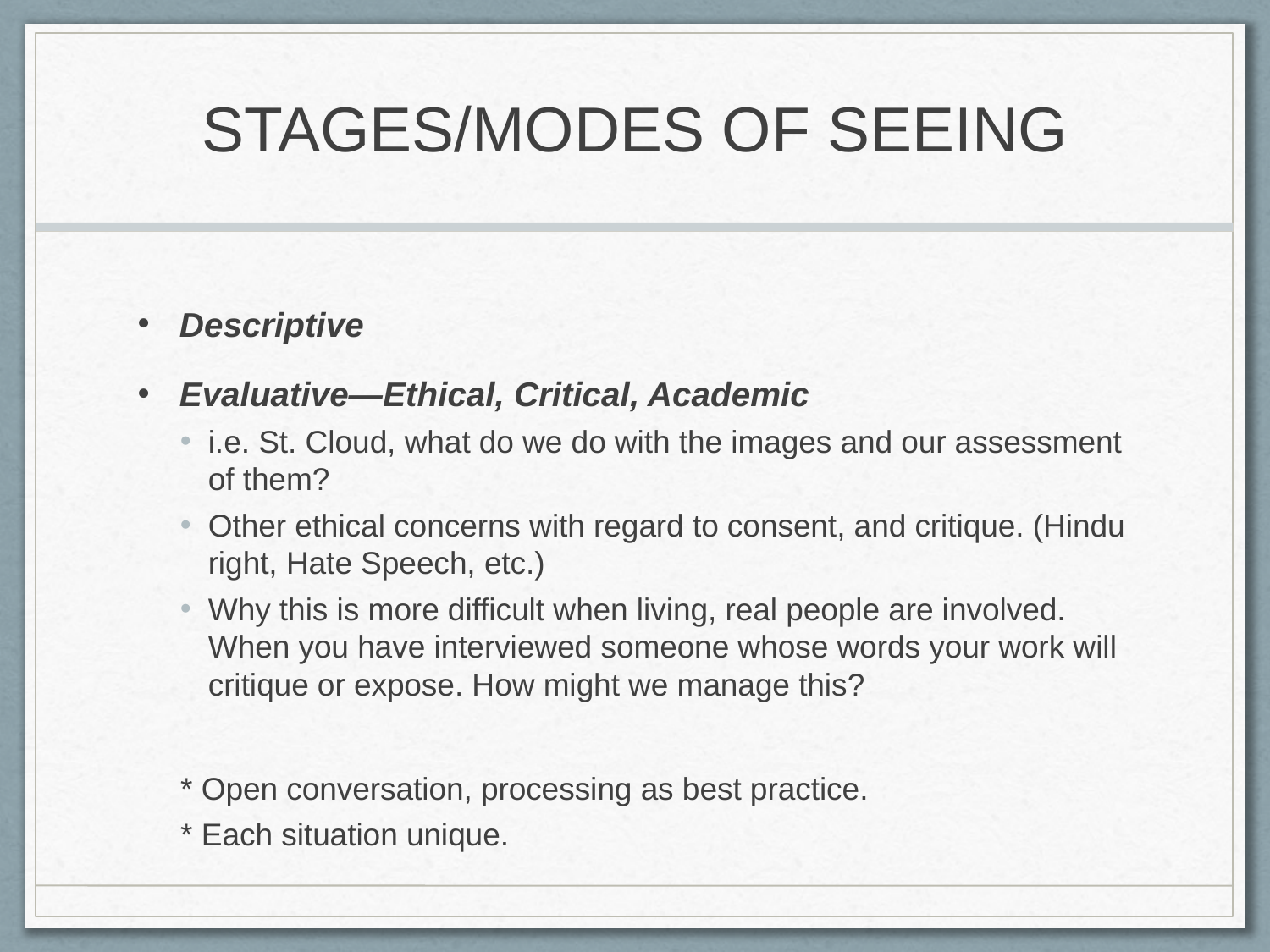

# Stages/Modes of Seeing
Descriptive
Evaluative—Ethical, Critical, Academic
i.e. St. Cloud, what do we do with the images and our assessment of them?
Other ethical concerns with regard to consent, and critique. (Hindu right, Hate Speech, etc.)
Why this is more difficult when living, real people are involved. When you have interviewed someone whose words your work will critique or expose. How might we manage this?

* Open conversation, processing as best practice.
* Each situation unique.